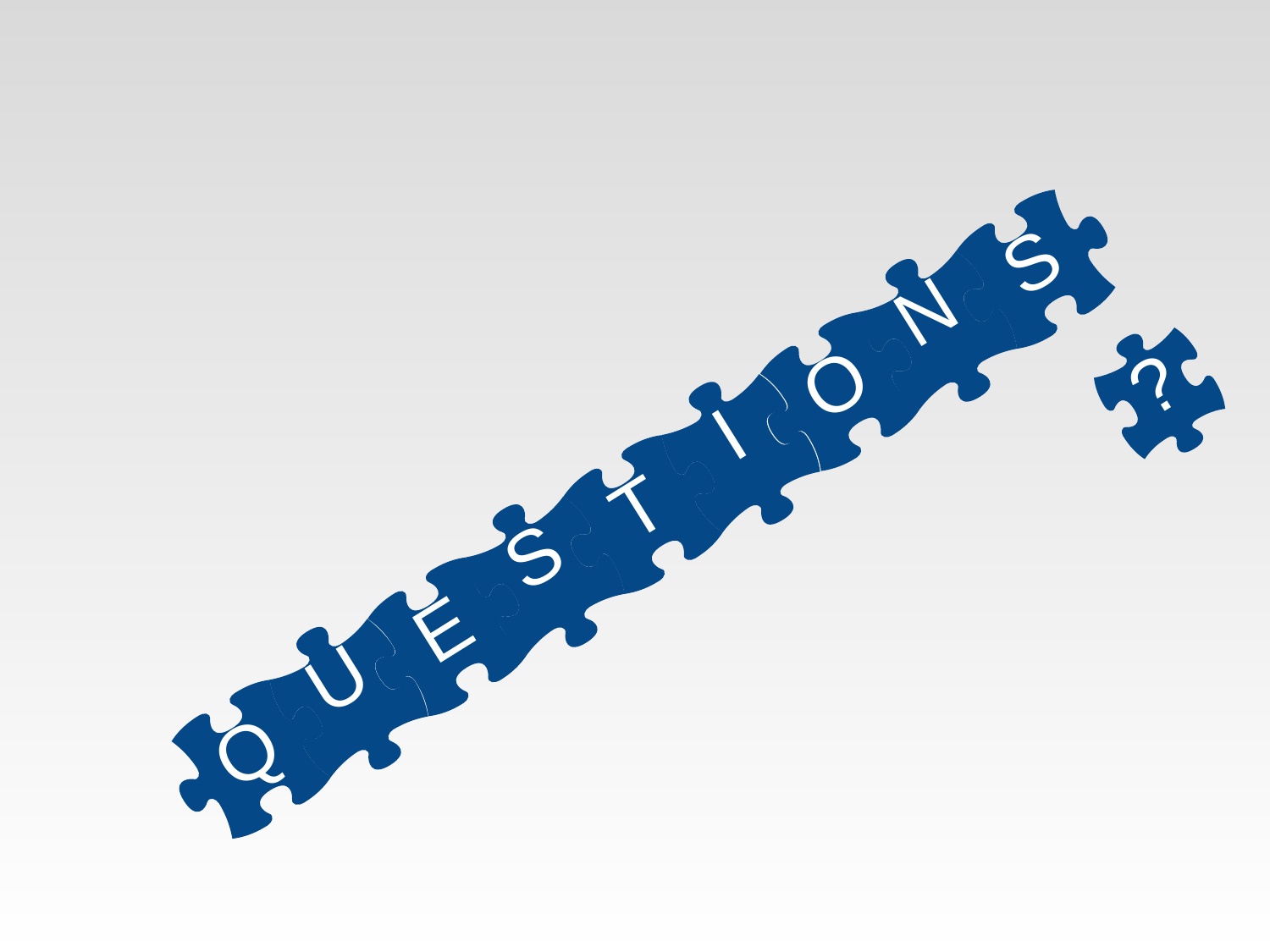

?
U
S
I
N
Q
E
T
O
S